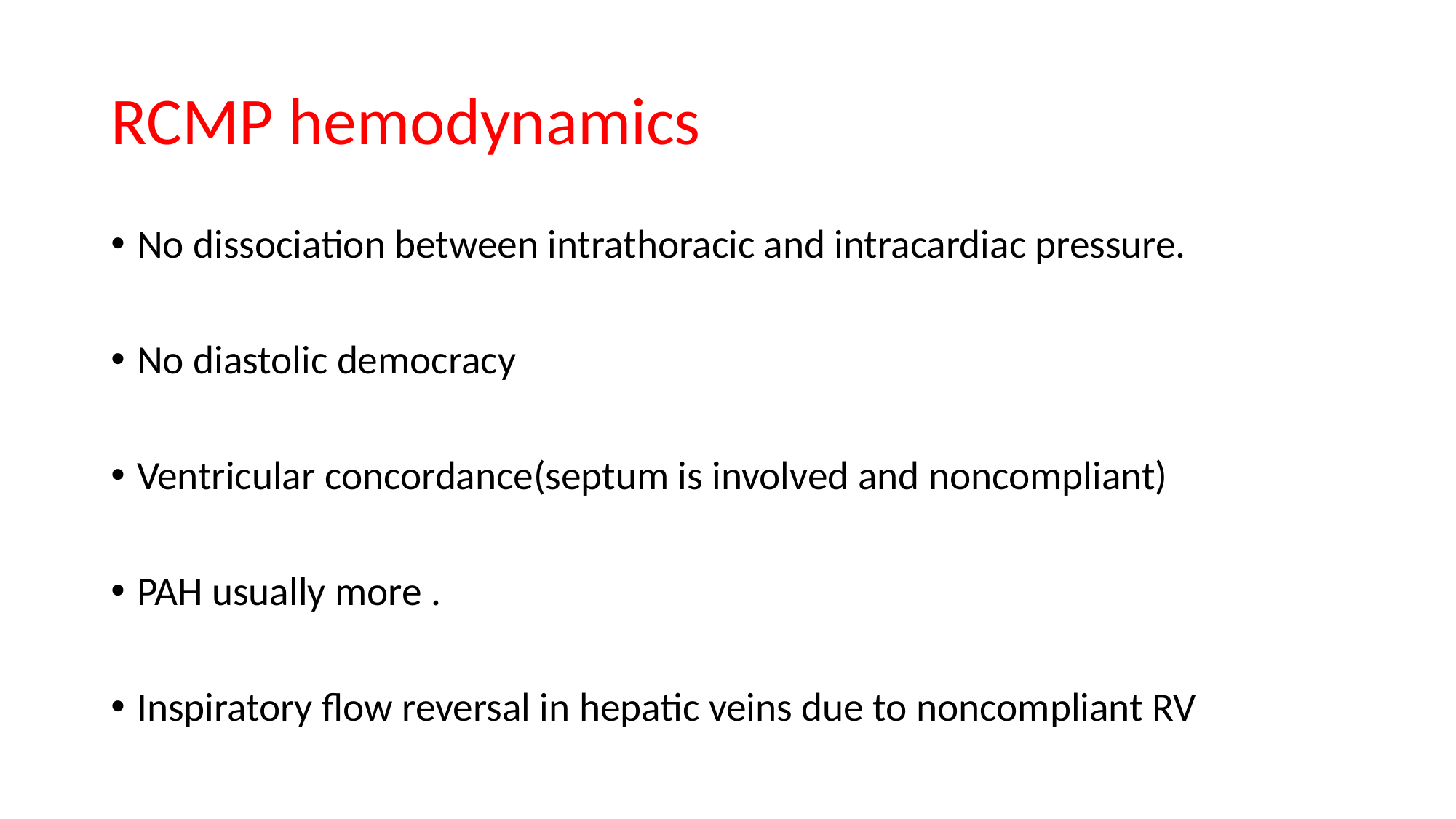

# RCMP hemodynamics
No dissociation between intrathoracic and intracardiac pressure.

No diastolic democracy

Ventricular concordance(septum is involved and noncompliant)

PAH usually more .

Inspiratory flow reversal in hepatic veins due to noncompliant RV